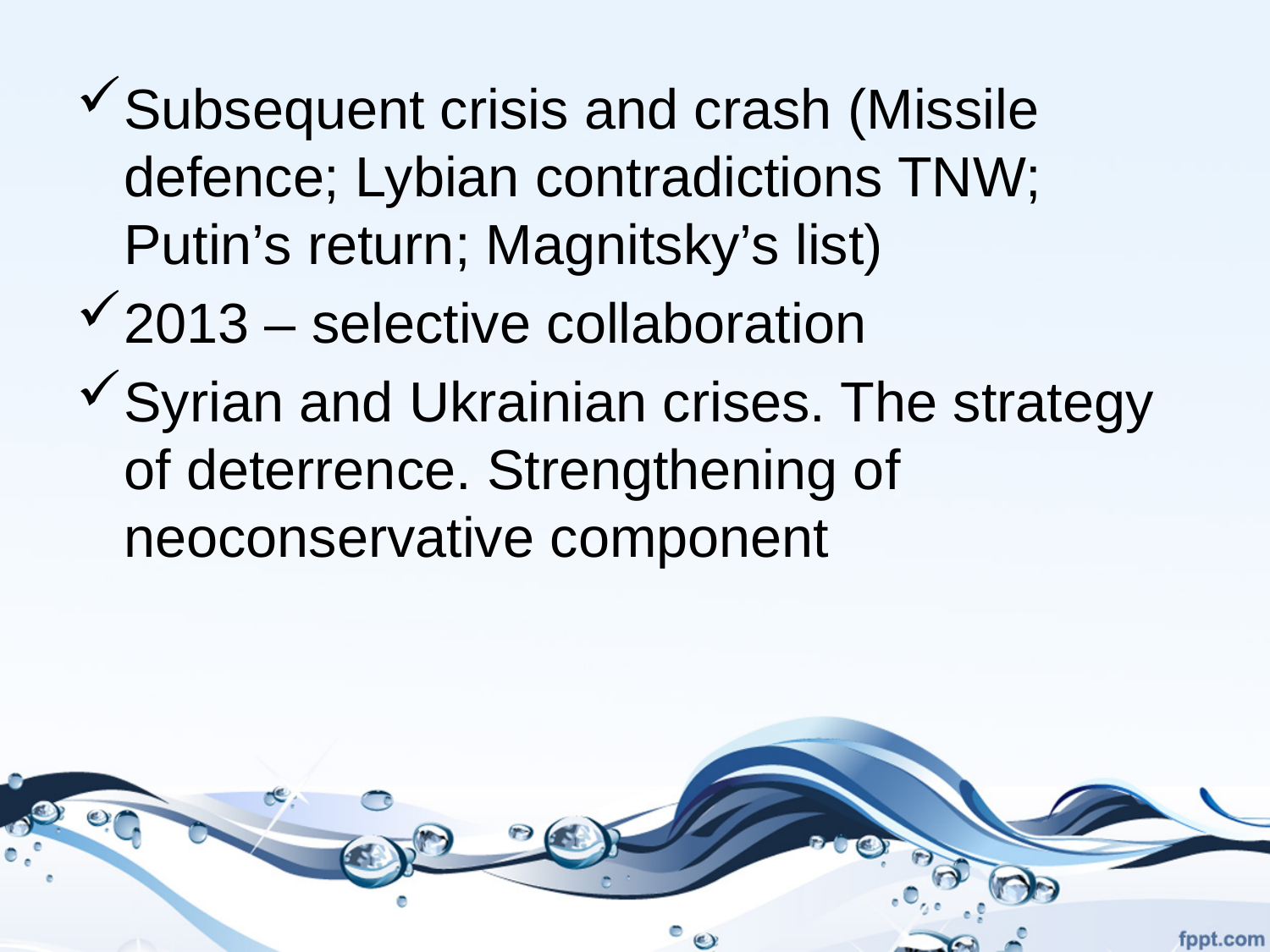

Subsequent crisis and crash (Missile defence; Lybian contradictions TNW; Putin’s return; Magnitsky’s list)
2013 – selective collaboration
Syrian and Ukrainian crises. The strategy of deterrence. Strengthening of neoconservative component